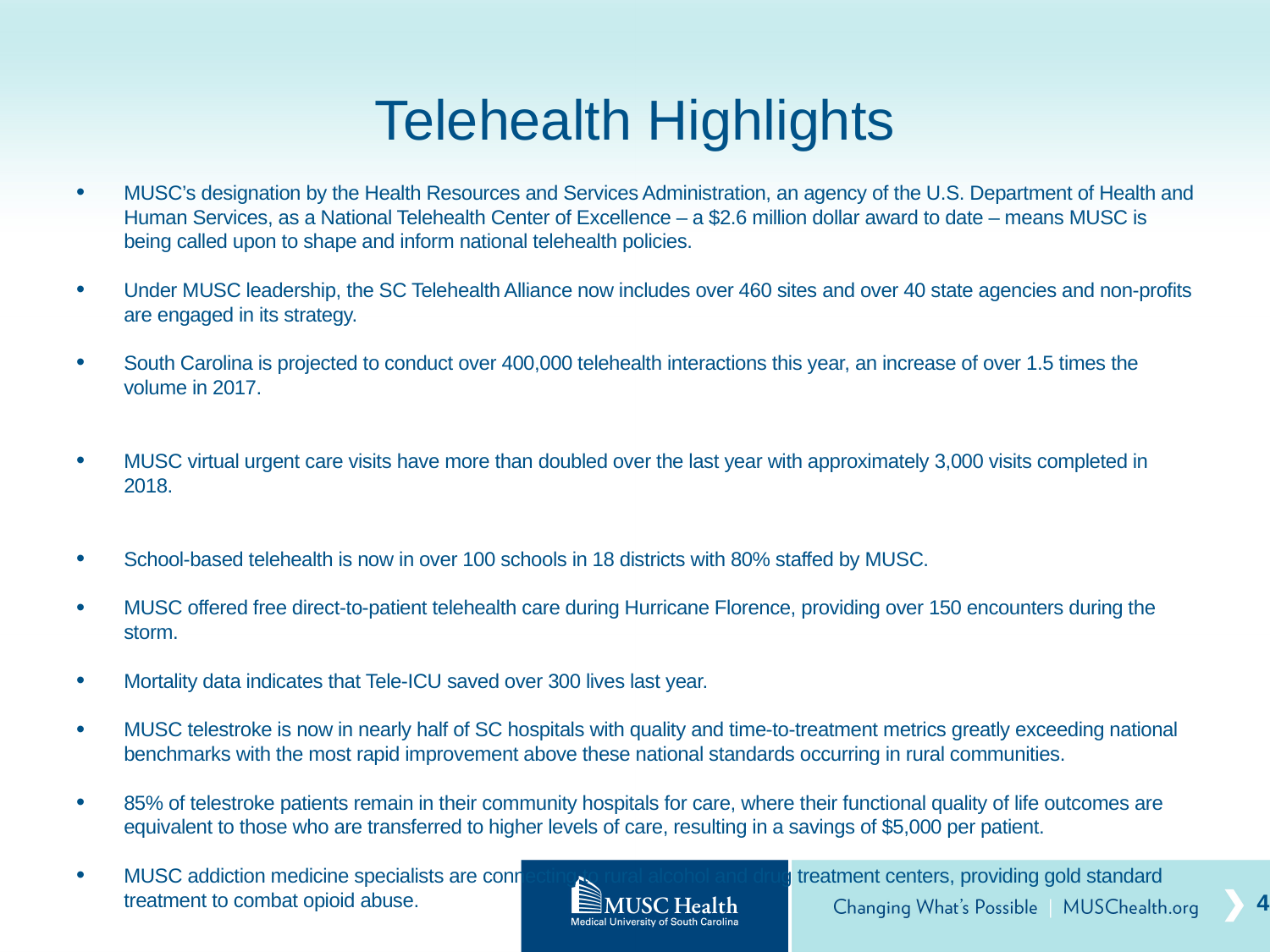

# Telehealth Highlights
MUSC’s designation by the Health Resources and Services Administration, an agency of the U.S. Department of Health and Human Services, as a National Telehealth Center of Excellence – a $2.6 million dollar award to date – means MUSC is being called upon to shape and inform national telehealth policies.

Under MUSC leadership, the SC Telehealth Alliance now includes over 460 sites and over 40 state agencies and non-profits are engaged in its strategy.

South Carolina is projected to conduct over 400,000 telehealth interactions this year, an increase of over 1.5 times the volume in 2017.

MUSC virtual urgent care visits have more than doubled over the last year with approximately 3,000 visits completed in 2018.

School-based telehealth is now in over 100 schools in 18 districts with 80% staffed by MUSC.

MUSC offered free direct-to-patient telehealth care during Hurricane Florence, providing over 150 encounters during the storm.

Mortality data indicates that Tele-ICU saved over 300 lives last year.

MUSC telestroke is now in nearly half of SC hospitals with quality and time-to-treatment metrics greatly exceeding national benchmarks with the most rapid improvement above these national standards occurring in rural communities.

85% of telestroke patients remain in their community hospitals for care, where their functional quality of life outcomes are equivalent to those who are transferred to higher levels of care, resulting in a savings of $5,000 per patient.

MUSC addiction medicine specialists are connecting to rural alcohol and drug treatment centers, providing gold standard treatment to combat opioid abuse.